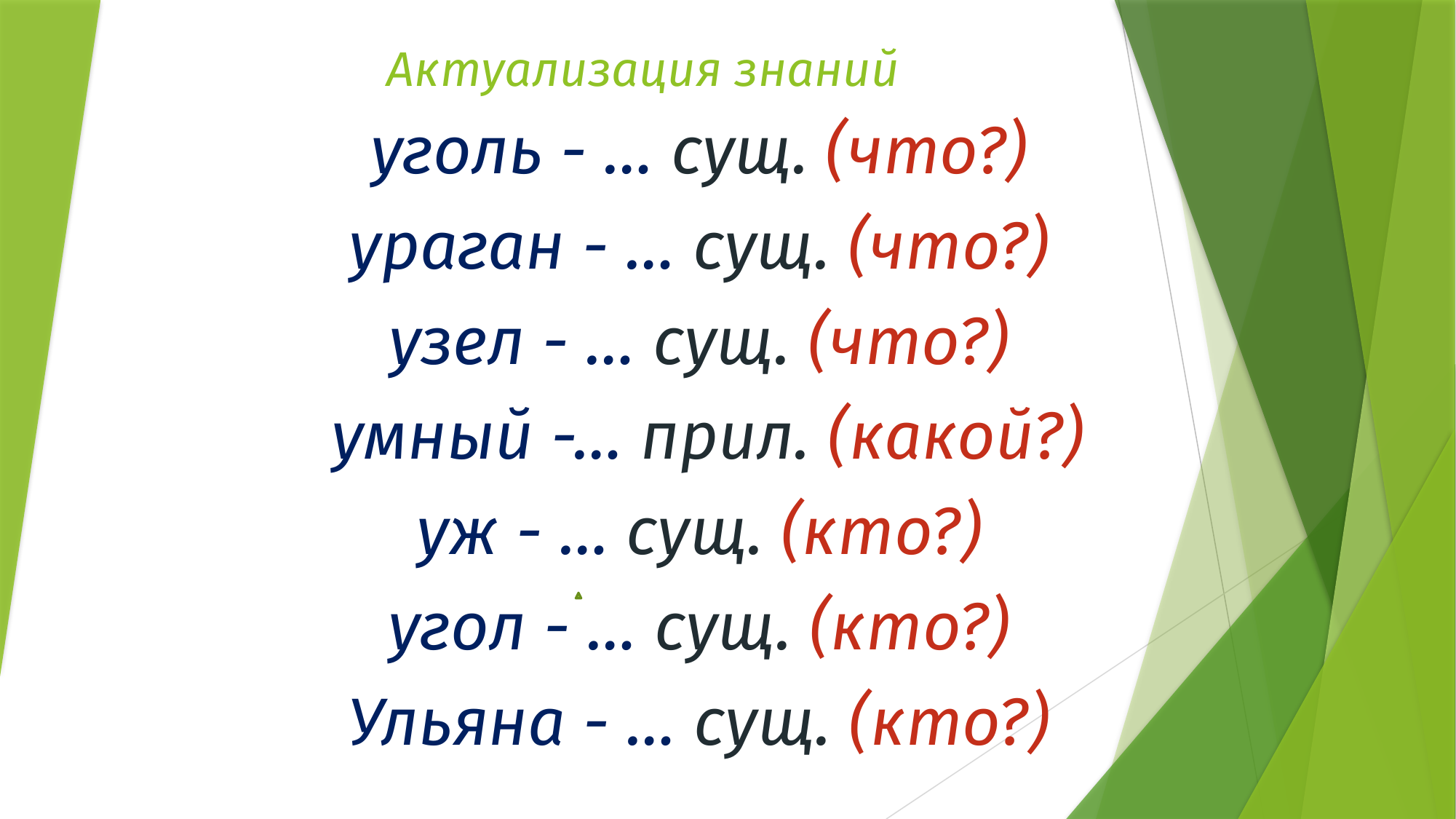

# Актуализация знаний
уголь - … сущ. (что?)
ураган - … сущ. (что?)
узел - … сущ. (что?)
умный -… прил. (какой?)
уж - … сущ. (кто?)
угол - … сущ. (кто?)
Ульяна - … сущ. (кто?)